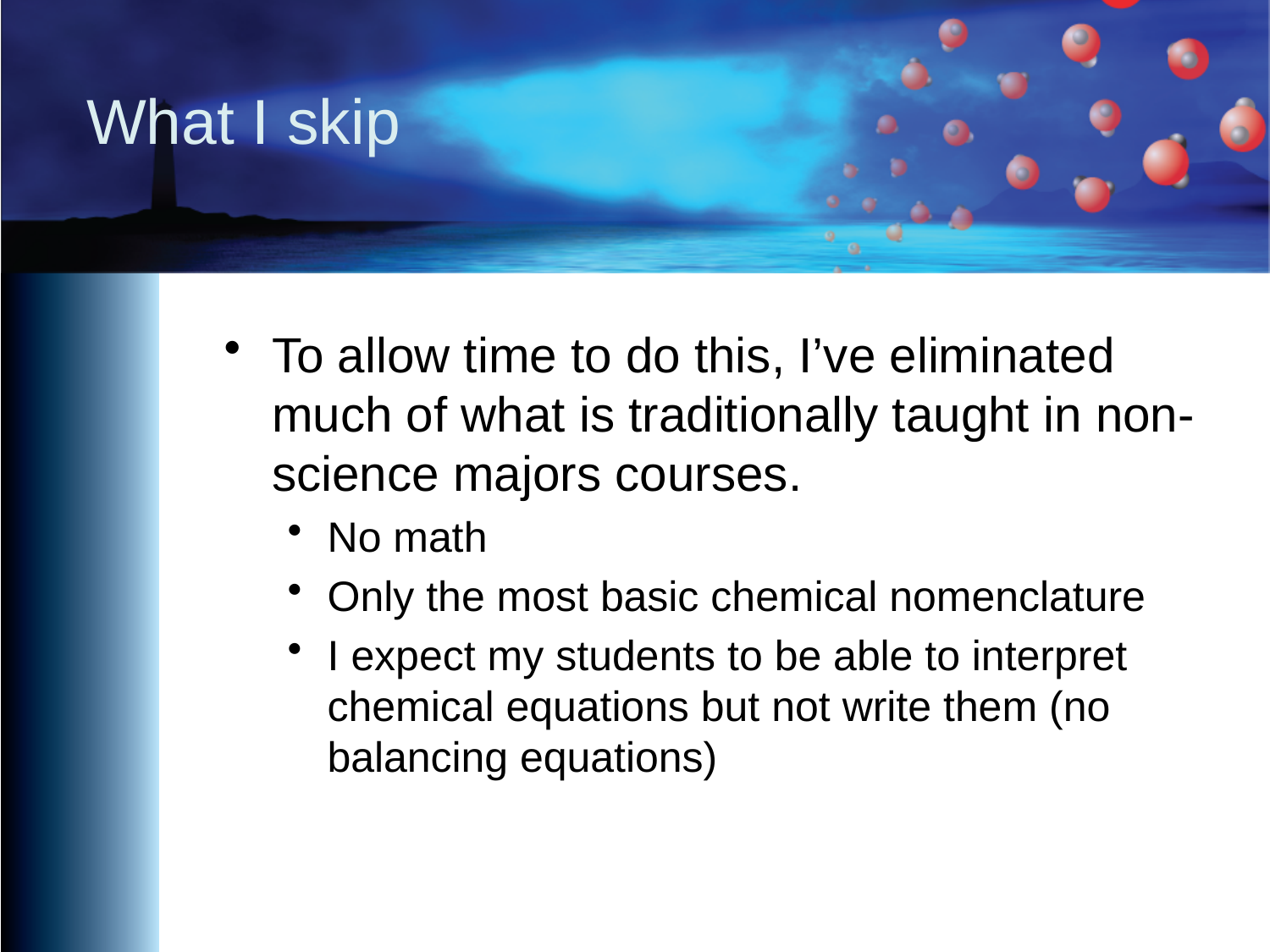

What I skip
To allow time to do this, I’ve eliminated much of what is traditionally taught in non-science majors courses.
No math
Only the most basic chemical nomenclature
I expect my students to be able to interpret chemical equations but not write them (no balancing equations)